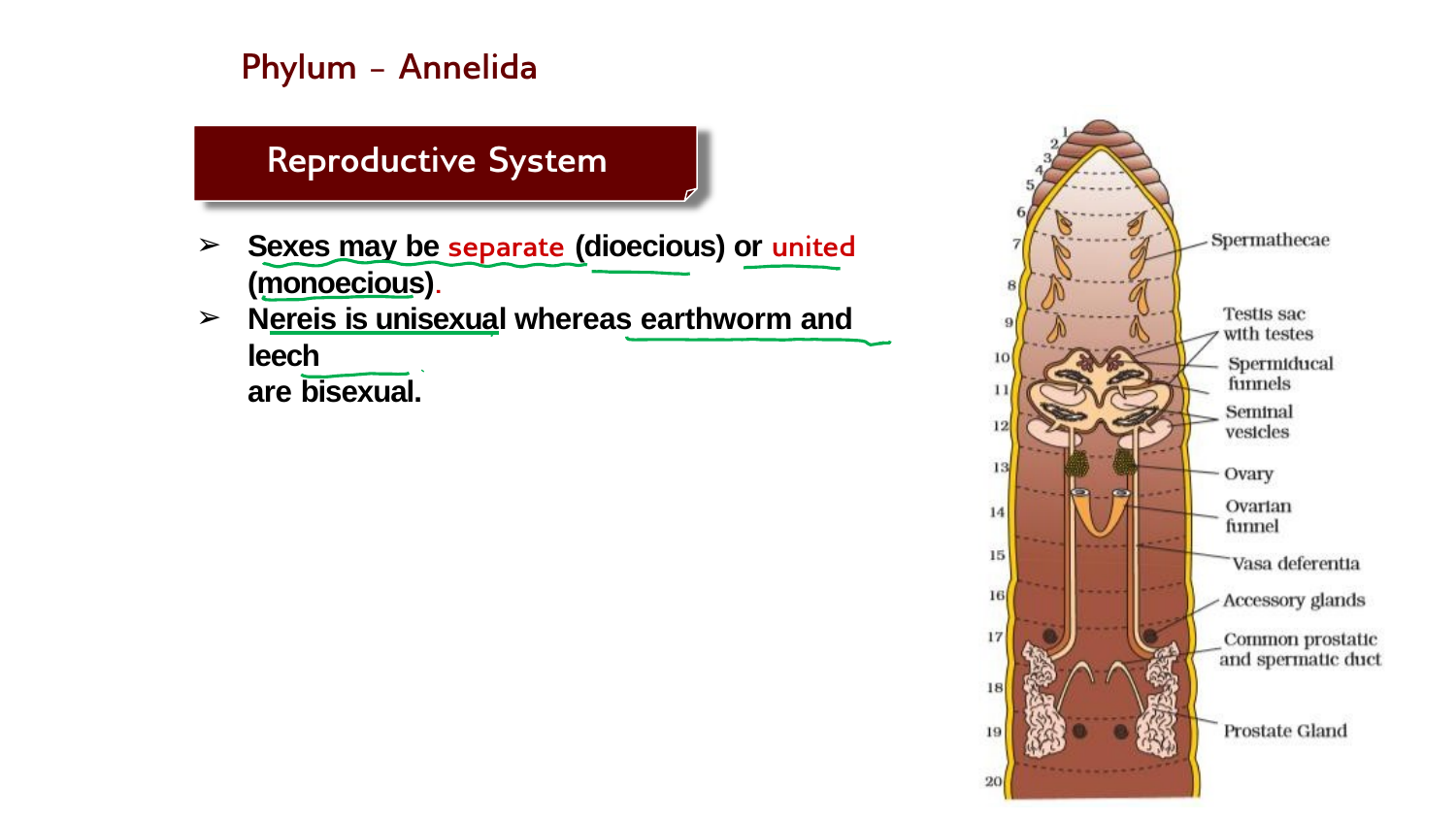

# Phylum – Annelida

Reproductive System

Sexes may be separate (dioecious) or united
(monoecious).
Nereis is unisexual whereas earthworm and leech
are bisexual.